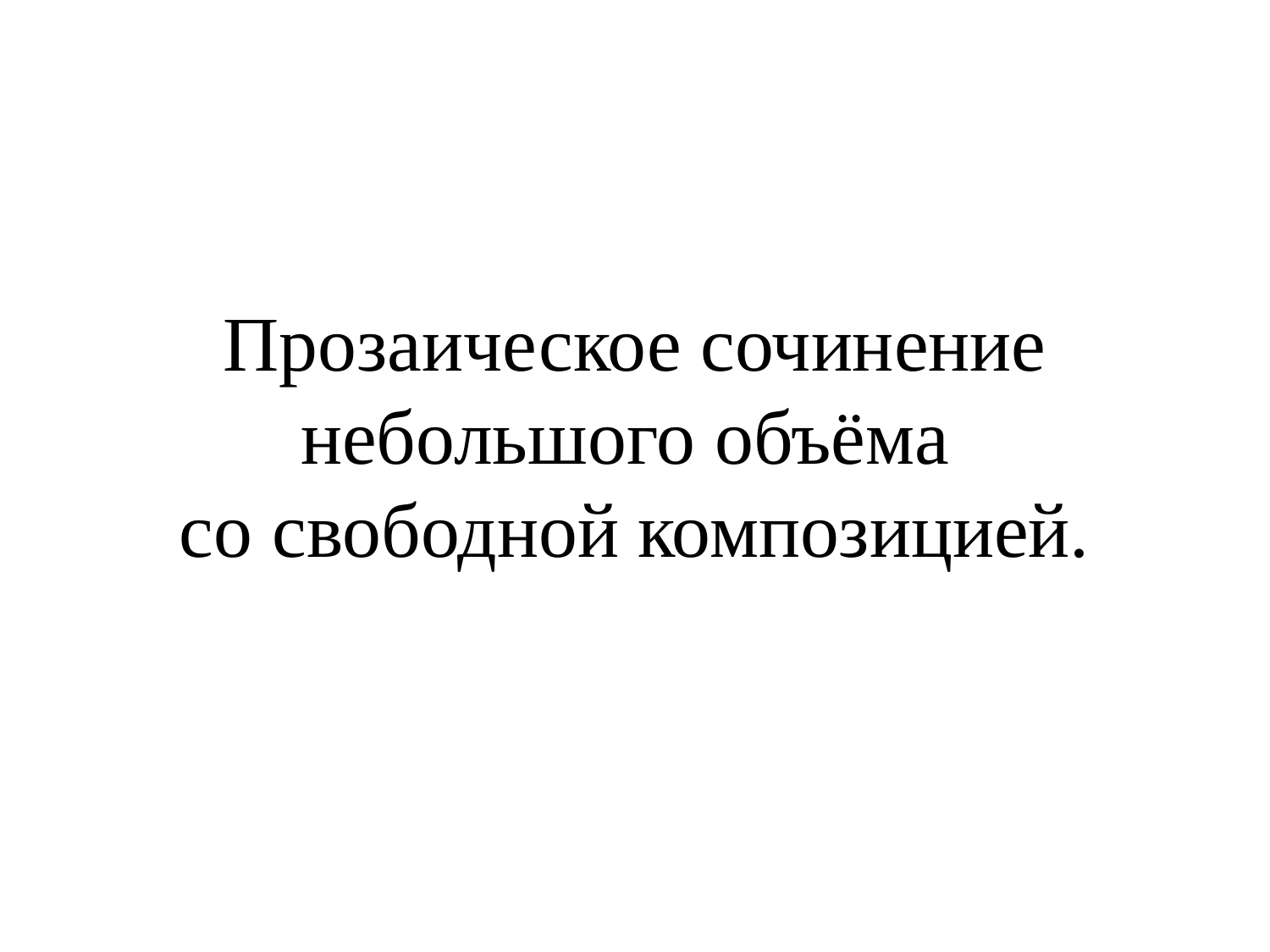

Прозаическое сочинение небольшого объёма
со свободной композицией.